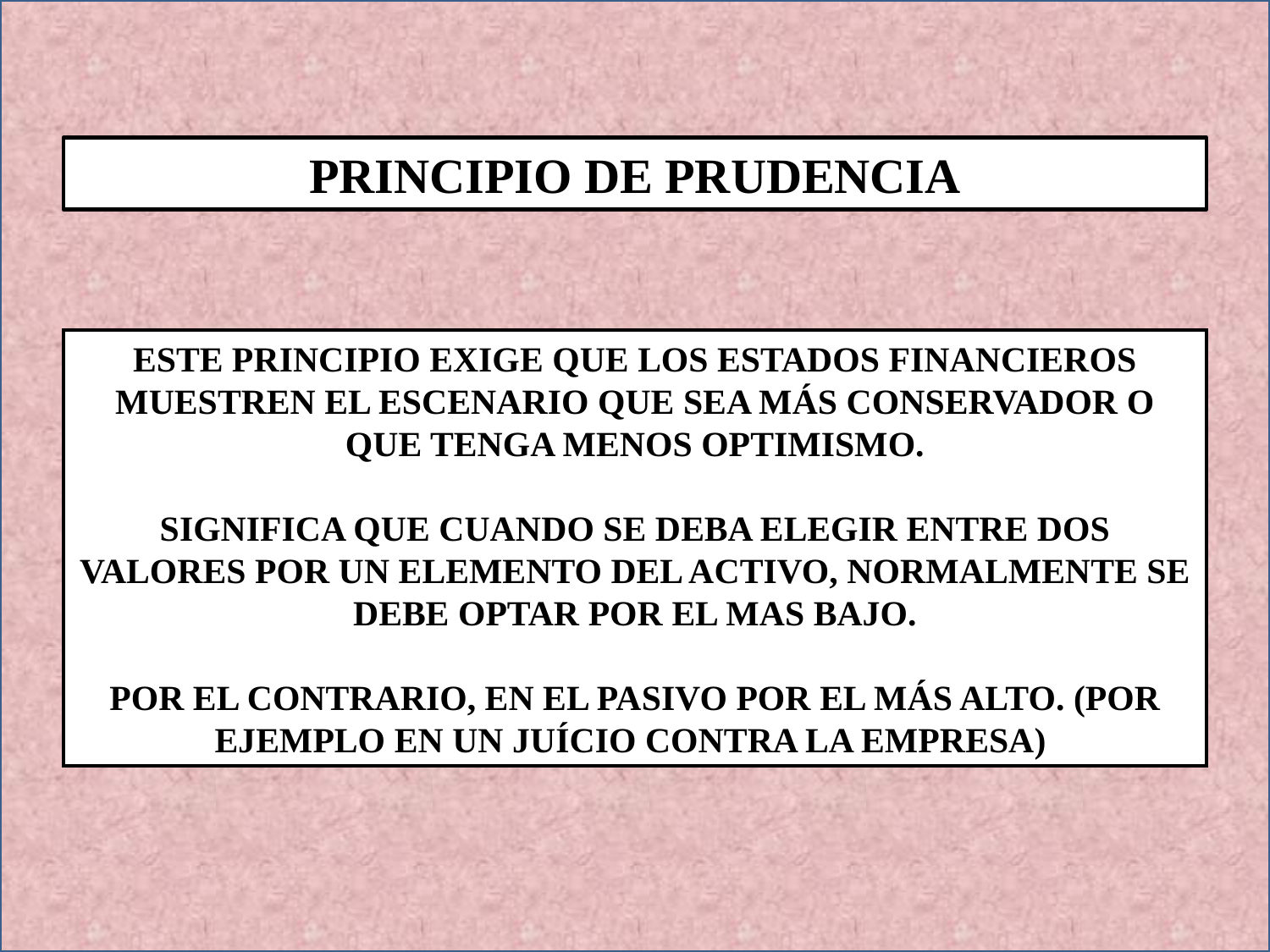

PRINCIPIO DE PRUDENCIA
ESTE PRINCIPIO EXIGE QUE LOS ESTADOS FINANCIEROS MUESTREN EL ESCENARIO QUE SEA MÁS CONSERVADOR O QUE TENGA MENOS OPTIMISMO.

SIGNIFICA QUE CUANDO SE DEBA ELEGIR ENTRE DOS VALORES POR UN ELEMENTO DEL ACTIVO, NORMALMENTE SE DEBE OPTAR POR EL MAS BAJO.

POR EL CONTRARIO, EN EL PASIVO POR EL MÁS ALTO. (POR EJEMPLO EN UN JUÍCIO CONTRA LA EMPRESA)